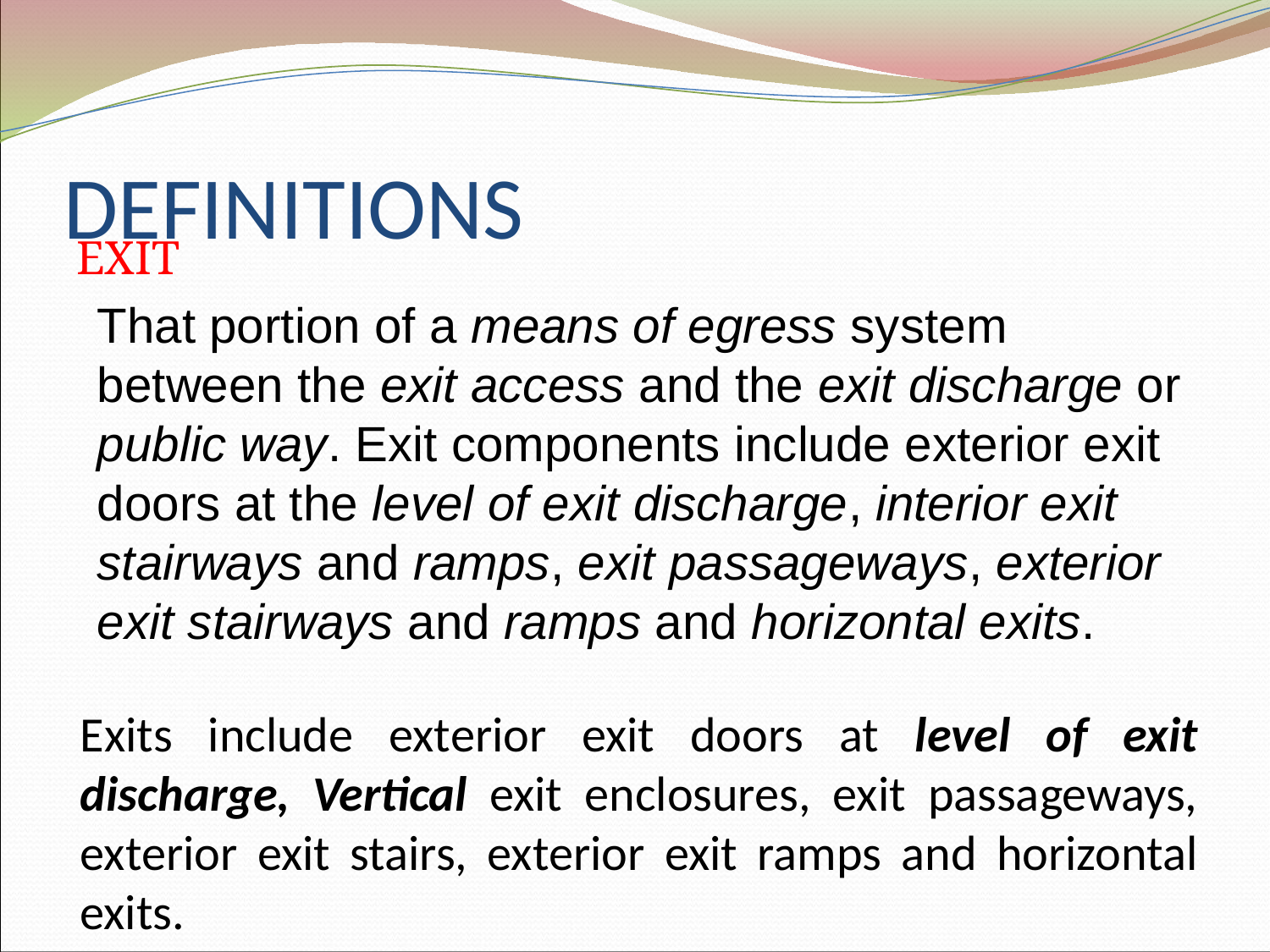

# DEFINITIONS
EXIT
That portion of a means of egress system between the exit access and the exit discharge or public way. Exit components include exterior exit doors at the level of exit discharge, interior exit stairways and ramps, exit passageways, exterior
exit stairways and ramps and horizontal exits.
Exits include exterior exit doors at level of exit discharge, Vertical exit enclosures, exit passageways, exterior exit stairs, exterior exit ramps and horizontal exits.